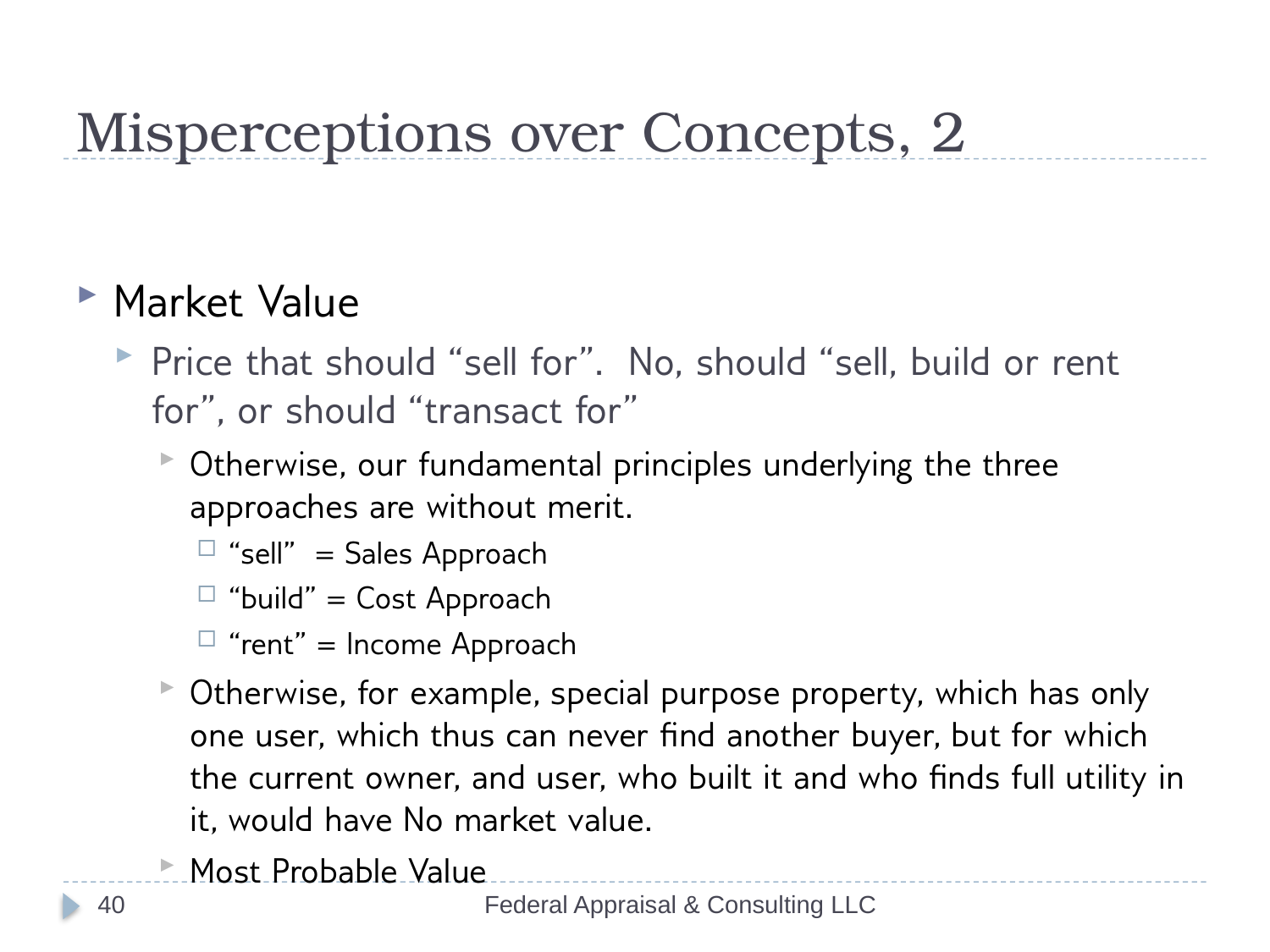

# Misperceptions over Concepts, 2
Market Value
Price that should “sell for”.  No, should “sell, build or rent for”, or should “transact for”
Otherwise, our fundamental principles underlying the three approaches are without merit.
“sell”  = Sales Approach
“build” = Cost Approach
“rent” = Income Approach
Otherwise, for example, special purpose property, which has only one user, which thus can never find another buyer, but for which the current owner, and user, who built it and who finds full utility in it, would have No market value.
Most Probable Value
40
Federal Appraisal & Consulting LLC